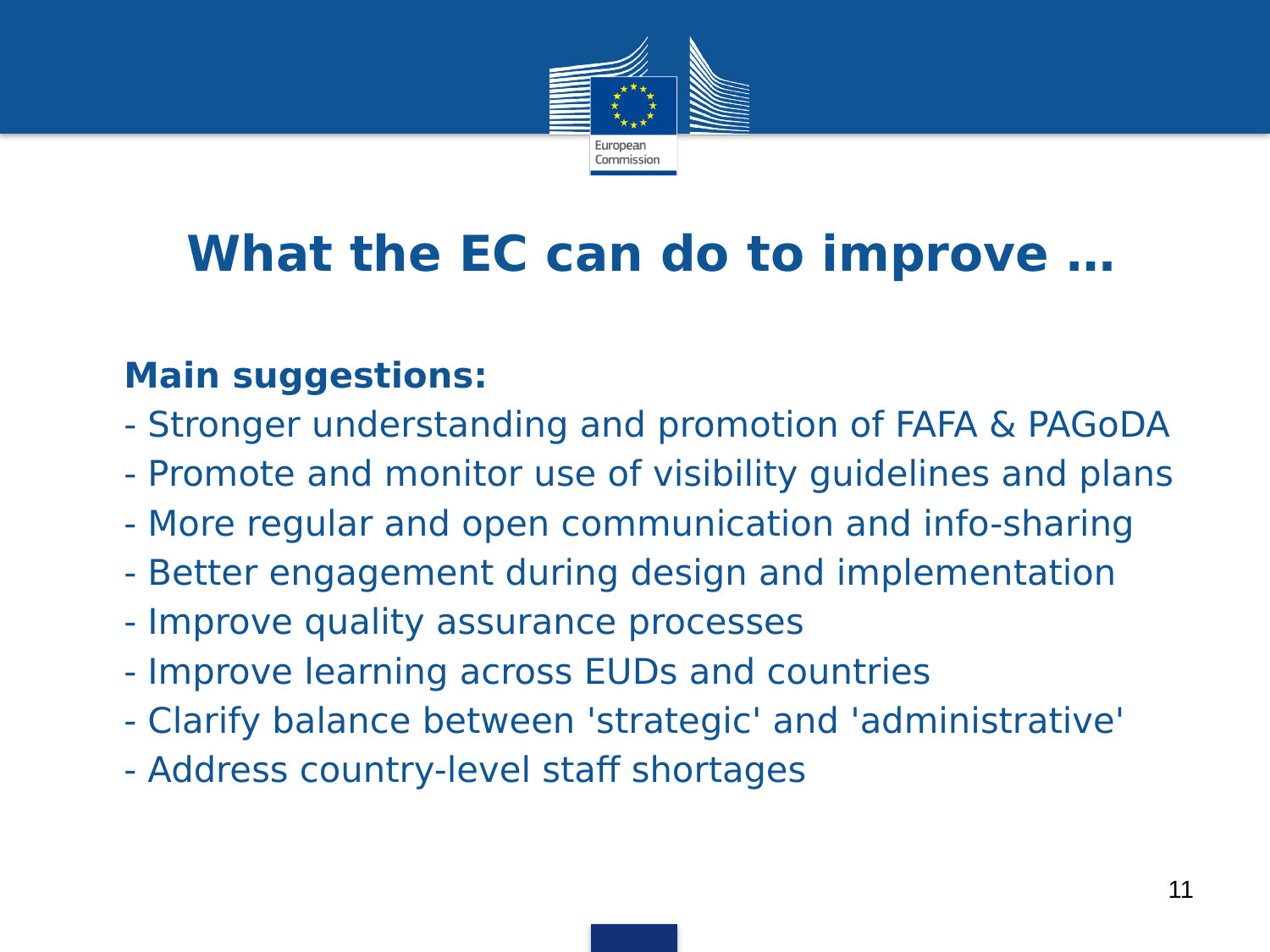

# What the EC can do to improve …
Main suggestions:
- Stronger understanding and promotion of FAFA & PAGoDA
- Promote and monitor use of visibility guidelines and plans
- More regular and open communication and info-sharing
- Better engagement during design and implementation
- Improve quality assurance processes
- Improve learning across EUDs and countries
- Clarify balance between 'strategic' and 'administrative'
- Address country-level staff shortages
11